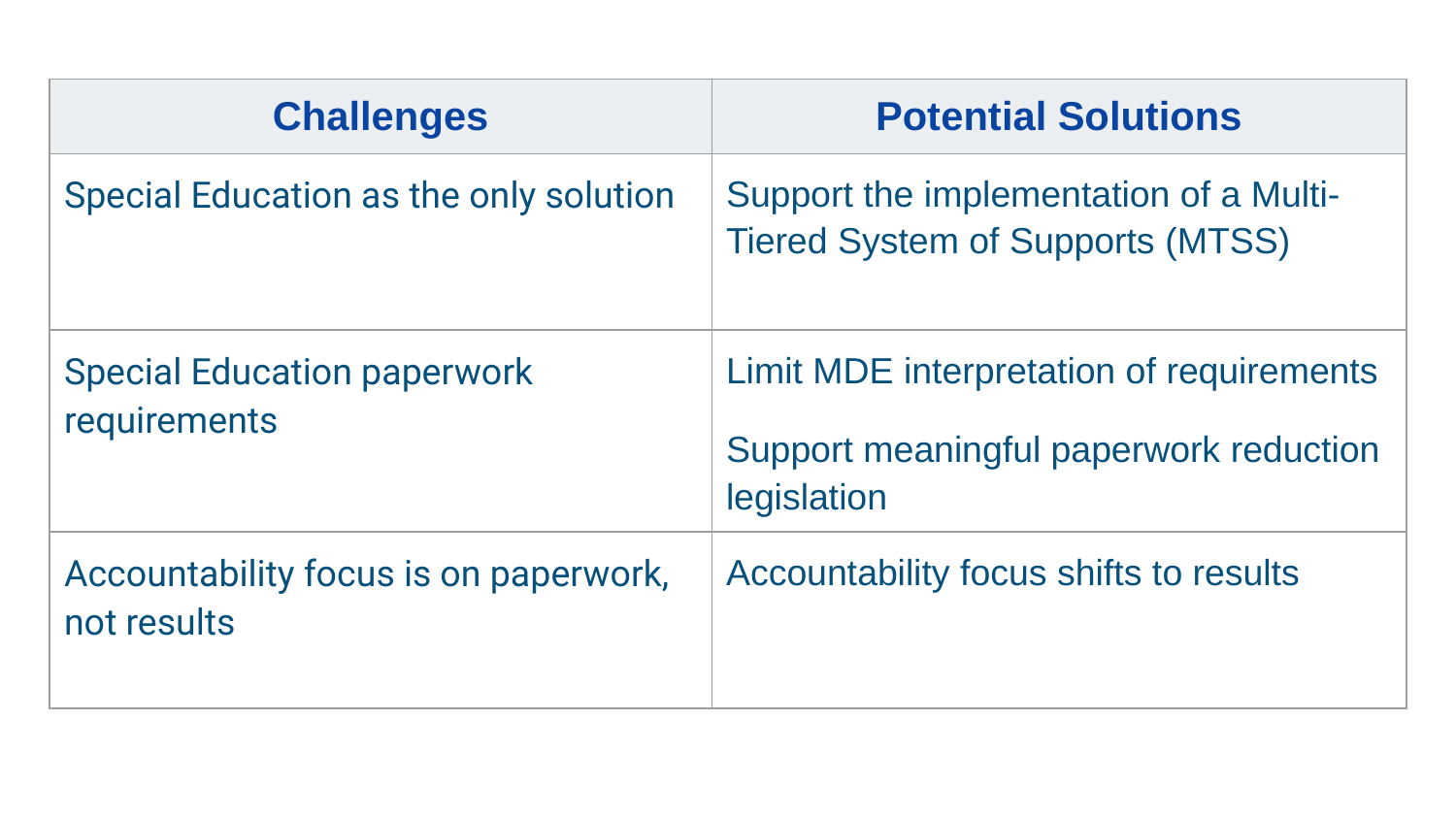

| Challenges | Potential Solutions |
| --- | --- |
| Special Education as the only solution | Support the implementation of a Multi-Tiered System of Supports (MTSS) |
| Special Education paperwork requirements | Limit MDE interpretation of requirements Support meaningful paperwork reduction legislation |
| Accountability focus is on paperwork, not results | Accountability focus shifts to results |